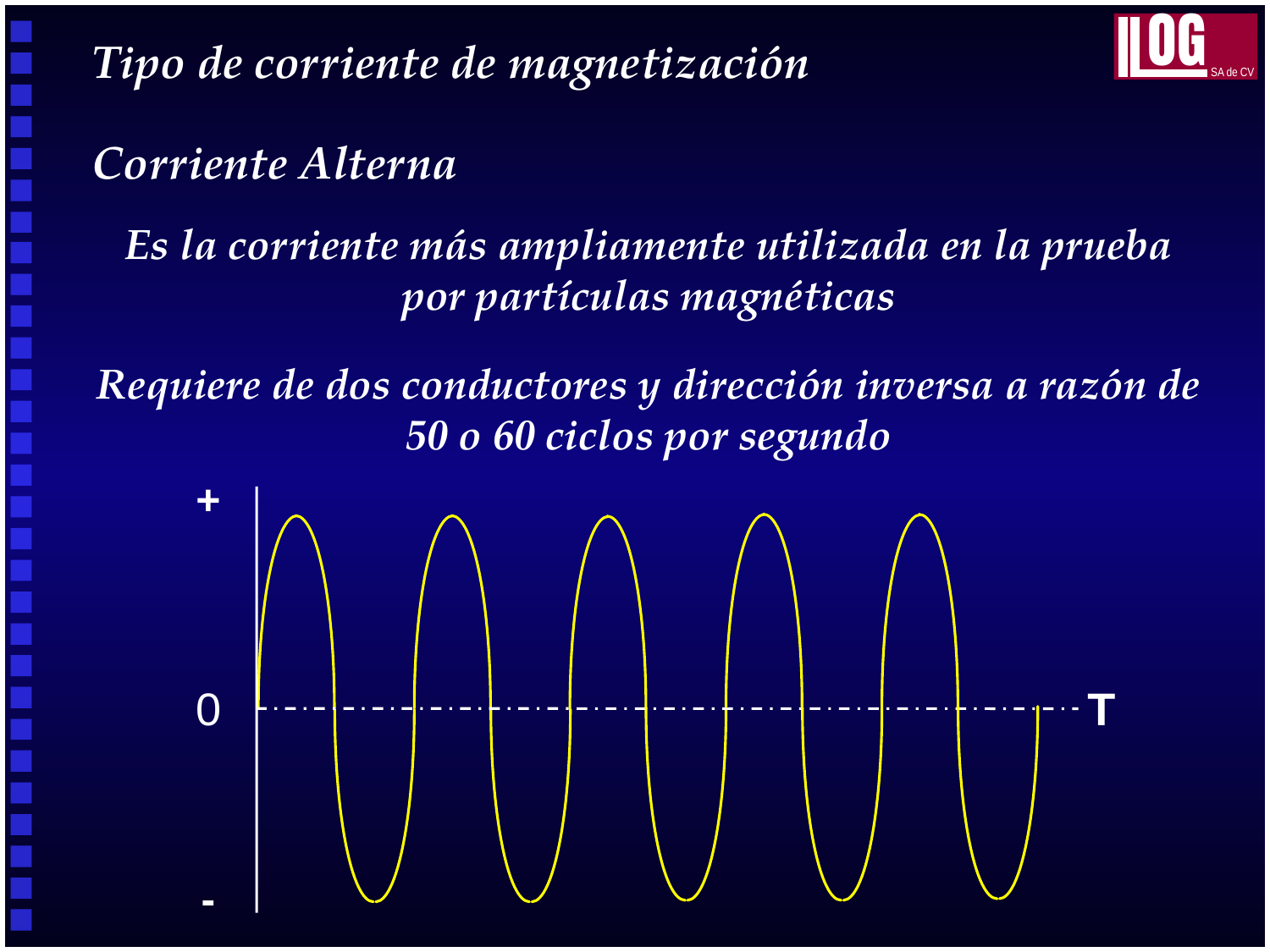

OG

SA de CV

Tipo de corriente de magnetización
Corriente Alterna
Es la corriente más ampliamente utilizada en la prueba por partículas magnéticas

Requiere de dos conductores y dirección inversa a razón de 50 o 60 ciclos por segundo
+

0
T

-